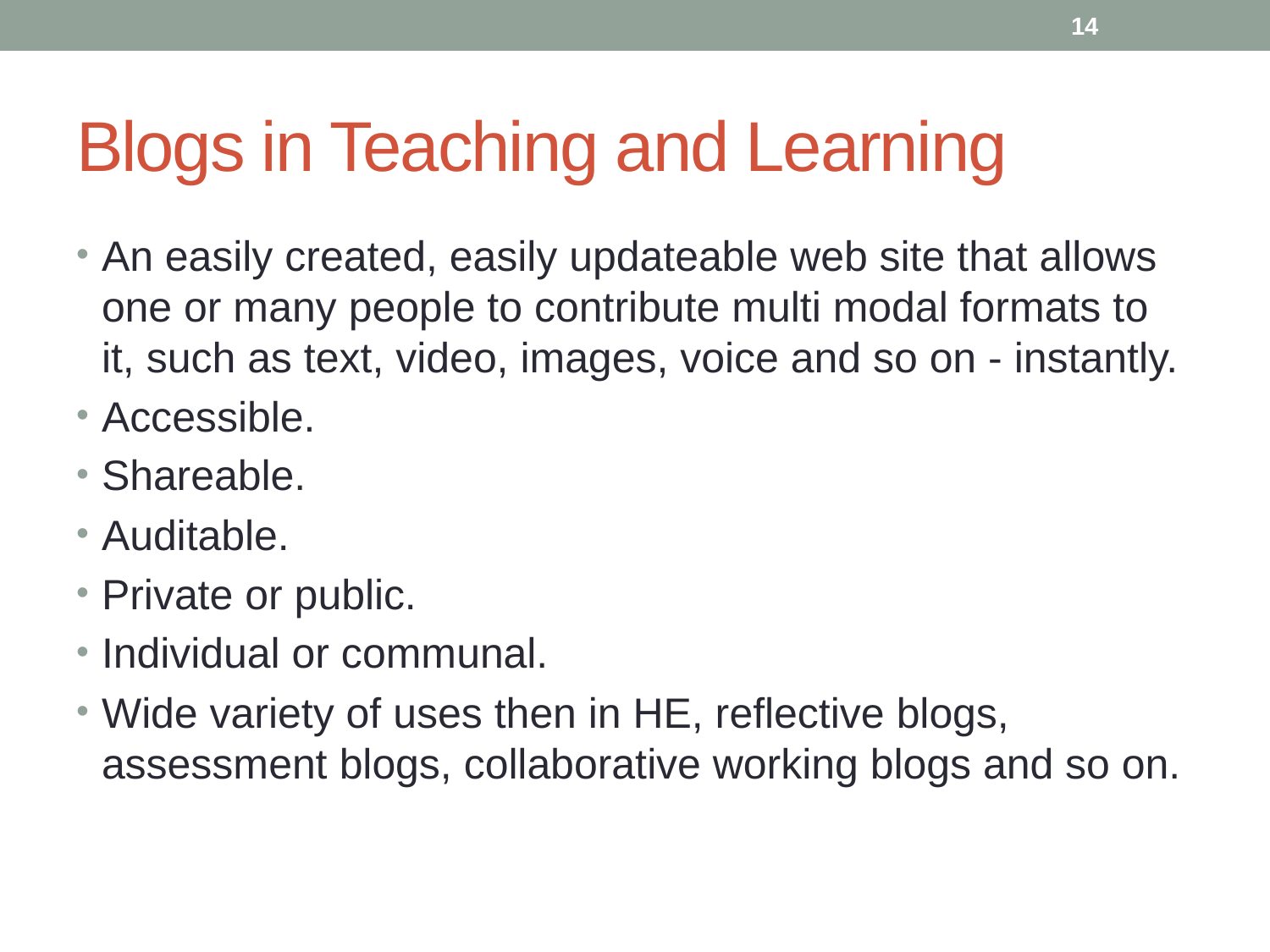

14
# Blogs in Teaching and Learning
An easily created, easily updateable web site that allows one or many people to contribute multi modal formats to it, such as text, video, images, voice and so on - instantly.
Accessible.
Shareable.
Auditable.
Private or public.
Individual or communal.
Wide variety of uses then in HE, reflective blogs, assessment blogs, collaborative working blogs and so on.